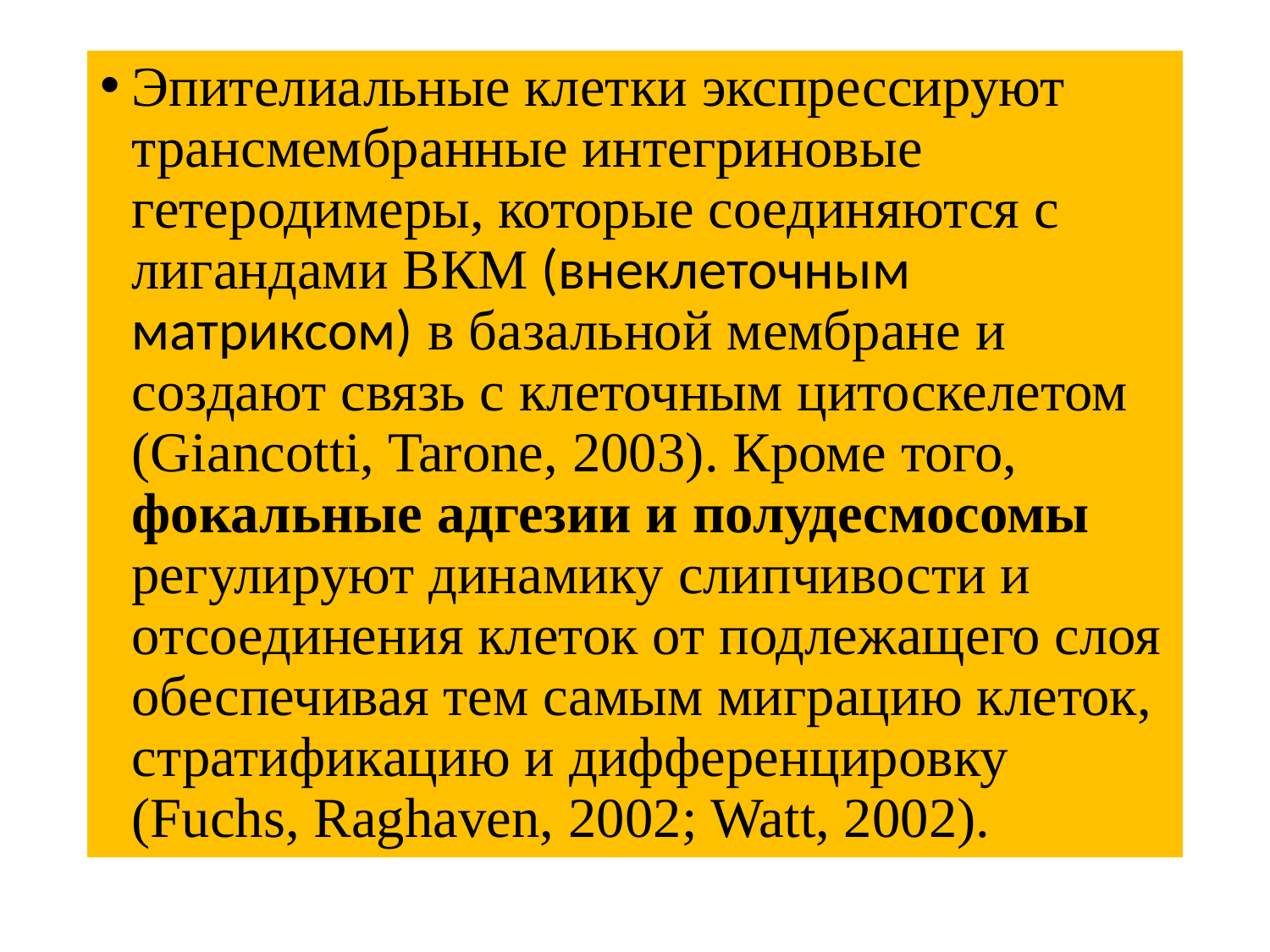

#
Эпителиальные клетки экспрессируют трансмембранные интегриновые гетеродимеры, которые соединяются с лигандами ВКМ (внеклеточным матриксом) в базальной мембране и создают связь с клеточным цитоскелетом (Giancotti, Tarone, 2003). Кроме того, фокальные адгезии и полудесмосомы регулируют динамику слипчивости и отсоединения клеток от подлежащего слоя обеспечивая тем самым миграцию клеток, стратификацию и дифференцировку (Fuchs, Raghaven, 2002; Watt, 2002).